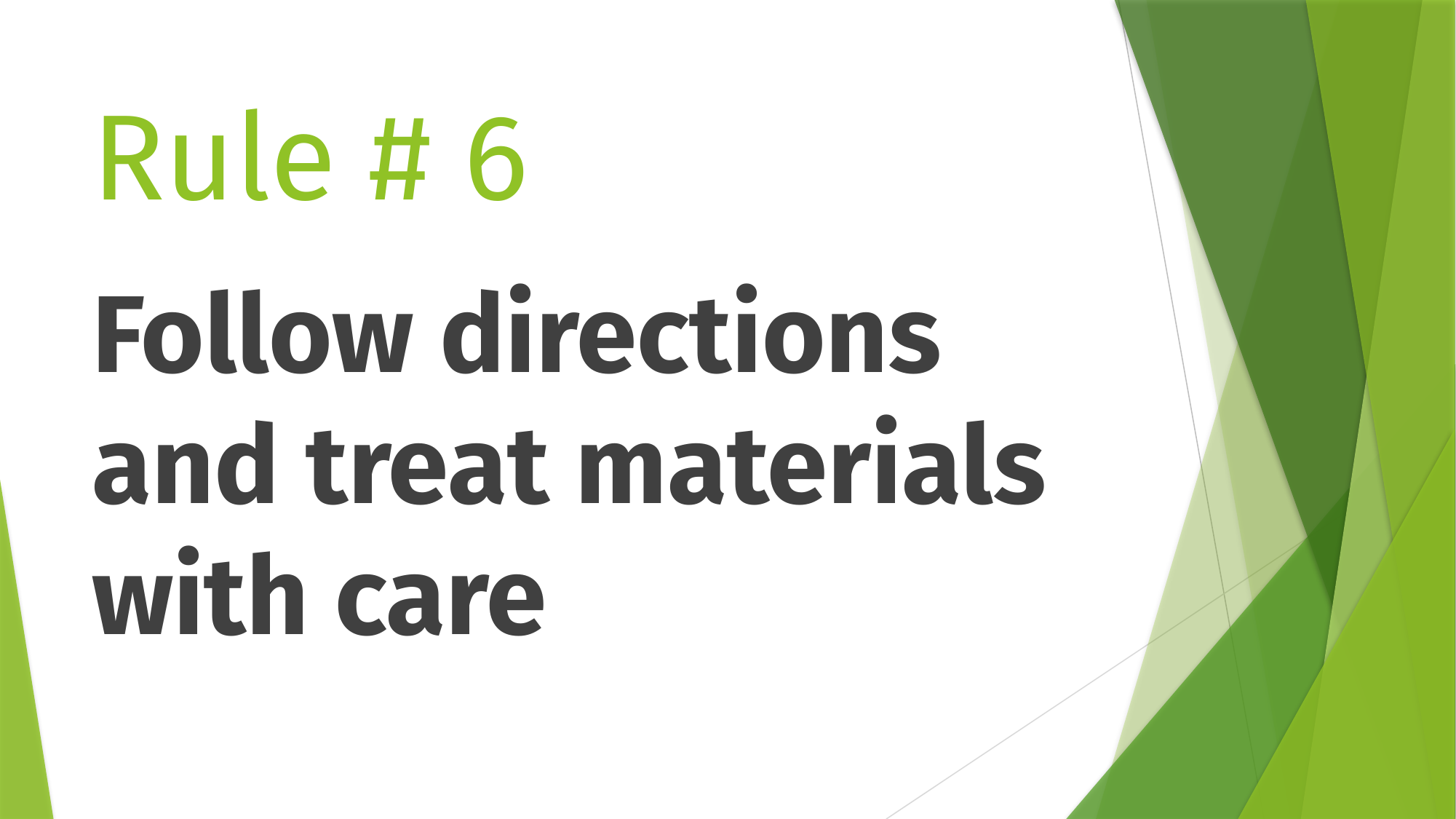

# Rule # 6
Follow directions and treat materials with care